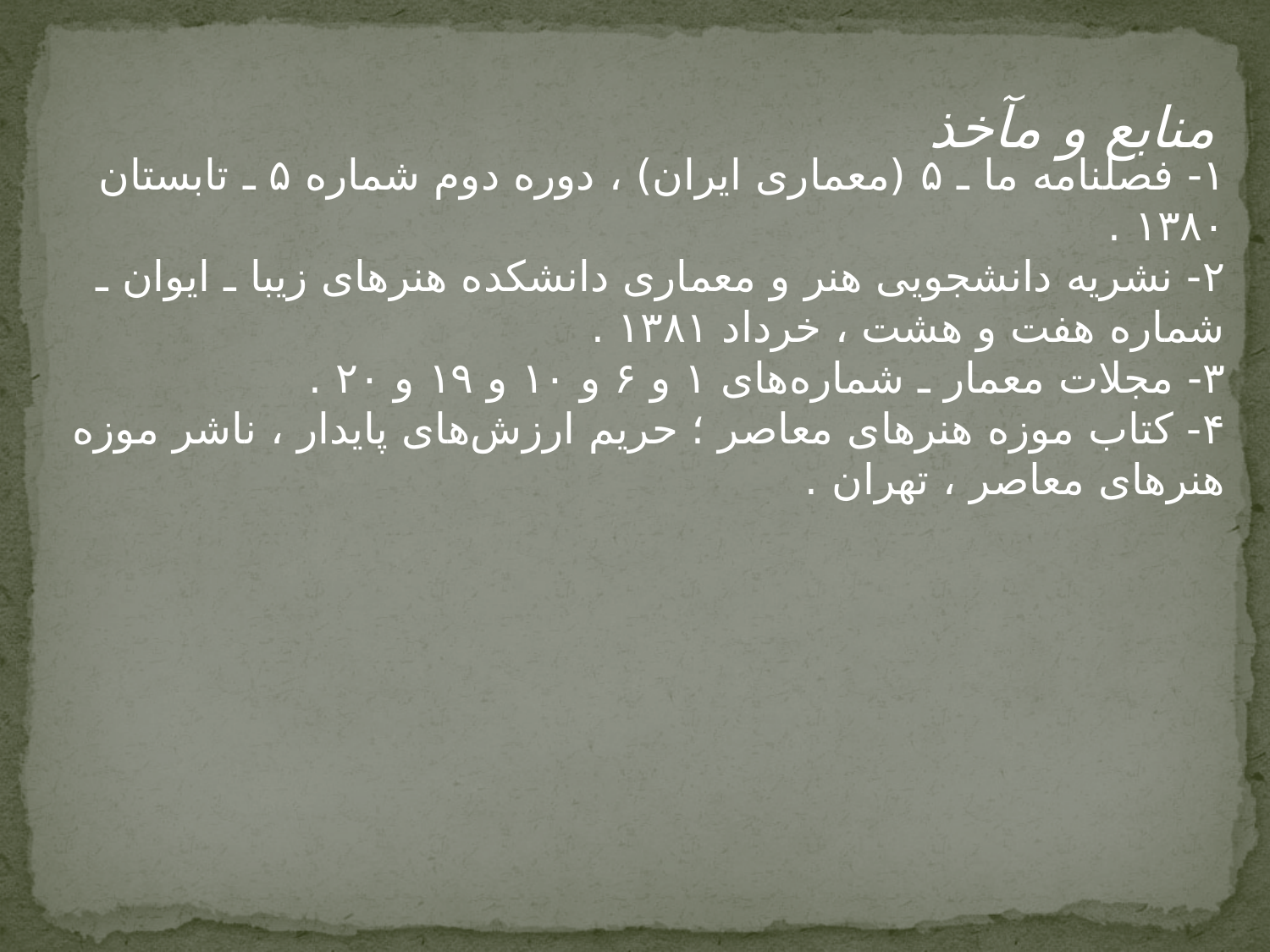

منابع و مآخذ
۱- فصلنامه ما ـ ۵ (معماری ایران) ، دوره دوم شماره ۵ ـ تابستان ۱۳۸۰ .
۲- نشریه دانشجویی هنر و معماری دانشکده هنرهای زیبا ـ ایوان ـ شماره هفت و هشت ، خرداد ۱۳۸۱ .
۳- مجلات معمار ـ شماره‌های ۱ و ۶ و ۱۰ و ۱۹ و ۲۰ .
۴- کتاب موزه هنرهای معاصر ؛ حریم ارزش‌های پایدار ، ناشر موزه هنرهای معاصر ، تهران .